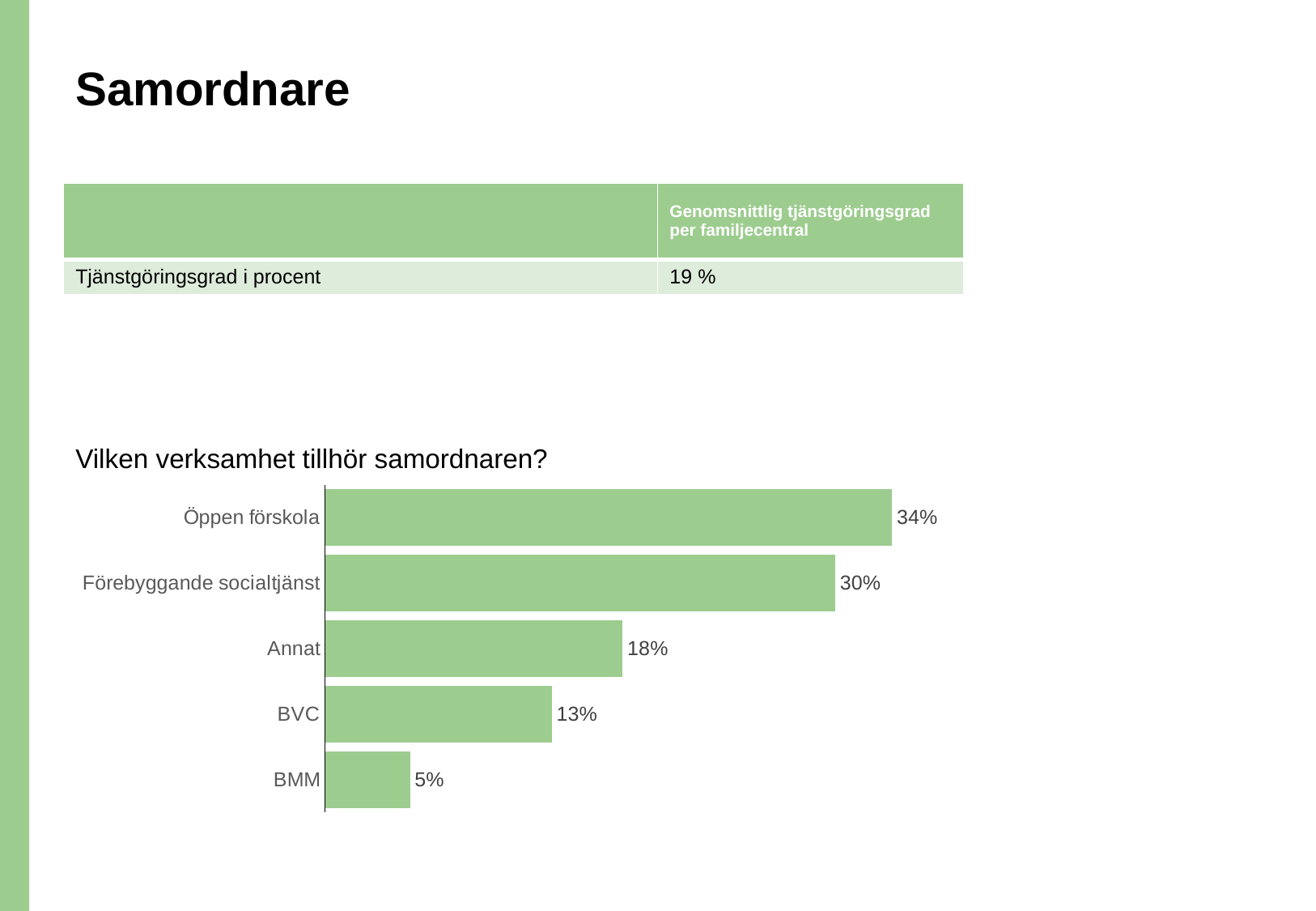

# Samordnare
|  | Genomsnittlig tjänstgöringsgrad per familjecentral |
| --- | --- |
| Tjänstgöringsgrad i procent | 19 % |
Vilken verksamhet tillhör samordnaren?

### Chart

| Category | 7. Vilken verksamhet tillhör samordnaren? |
|---|---|
| Öppen förskola | 0.3361344537815126 |
| Förebyggande socialtjänst | 0.3025210084033613 |
| Annat | 0.1764705882352941 |
| BVC | 0.134453781512605 |
| BMM | 0.0504201680672268 |